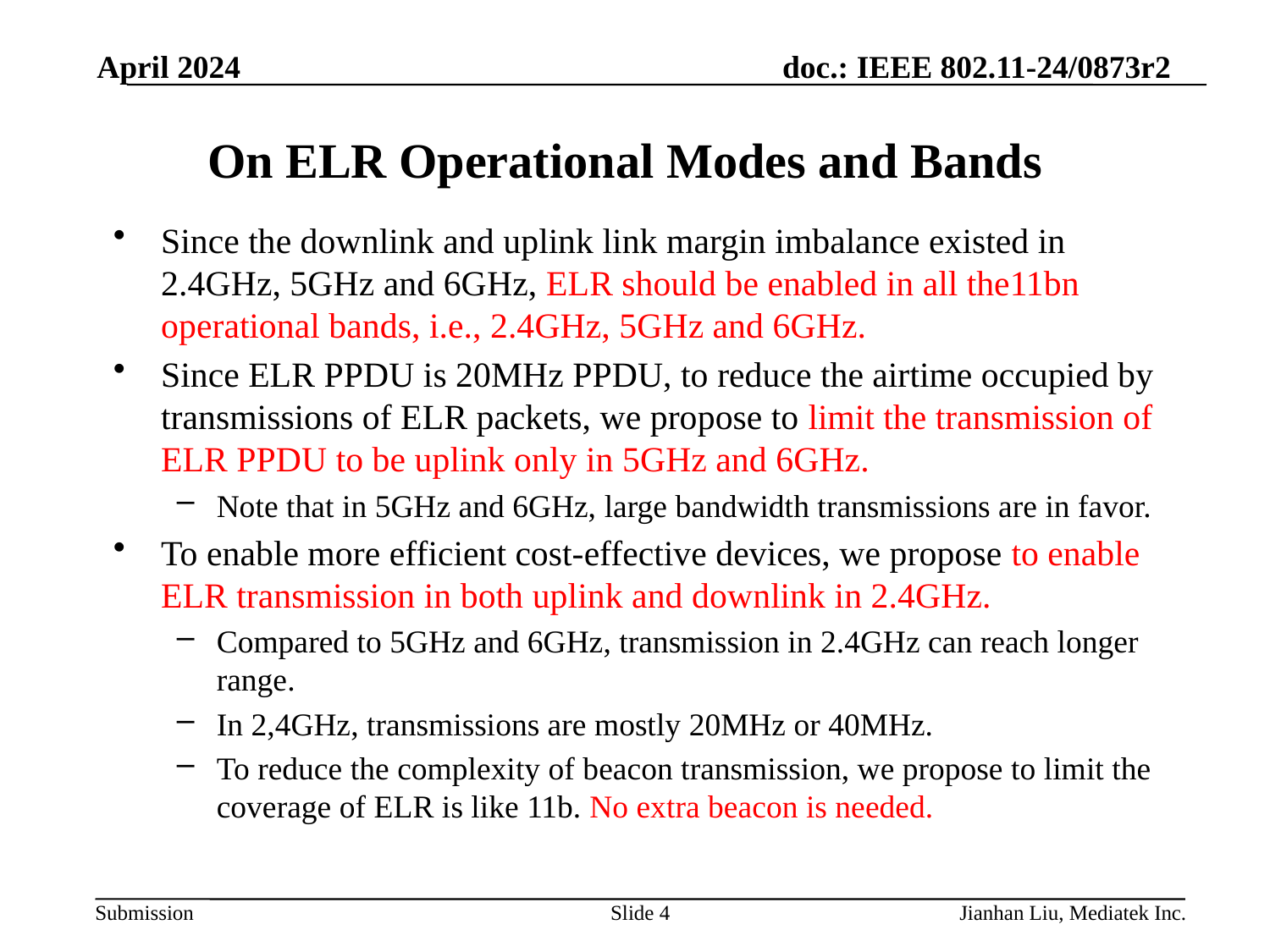

April 2024
# On ELR Operational Modes and Bands
Since the downlink and uplink link margin imbalance existed in 2.4GHz, 5GHz and 6GHz, ELR should be enabled in all the11bn  operational bands, i.e., 2.4GHz, 5GHz and 6GHz.
Since ELR PPDU is 20MHz PPDU, to reduce the airtime occupied by transmissions of ELR packets, we propose to limit the transmission of ELR PPDU to be uplink only in 5GHz and 6GHz.
Note that in 5GHz and 6GHz, large bandwidth transmissions are in favor.
To enable more efficient cost-effective devices, we propose to enable ELR transmission in both uplink and downlink in 2.4GHz.
Compared to 5GHz and 6GHz, transmission in 2.4GHz can reach longer range.
In 2,4GHz, transmissions are mostly 20MHz or 40MHz.
To reduce the complexity of beacon transmission, we propose to limit the coverage of ELR is like 11b. No extra beacon is needed.
Slide 4
Jianhan Liu, Mediatek Inc.